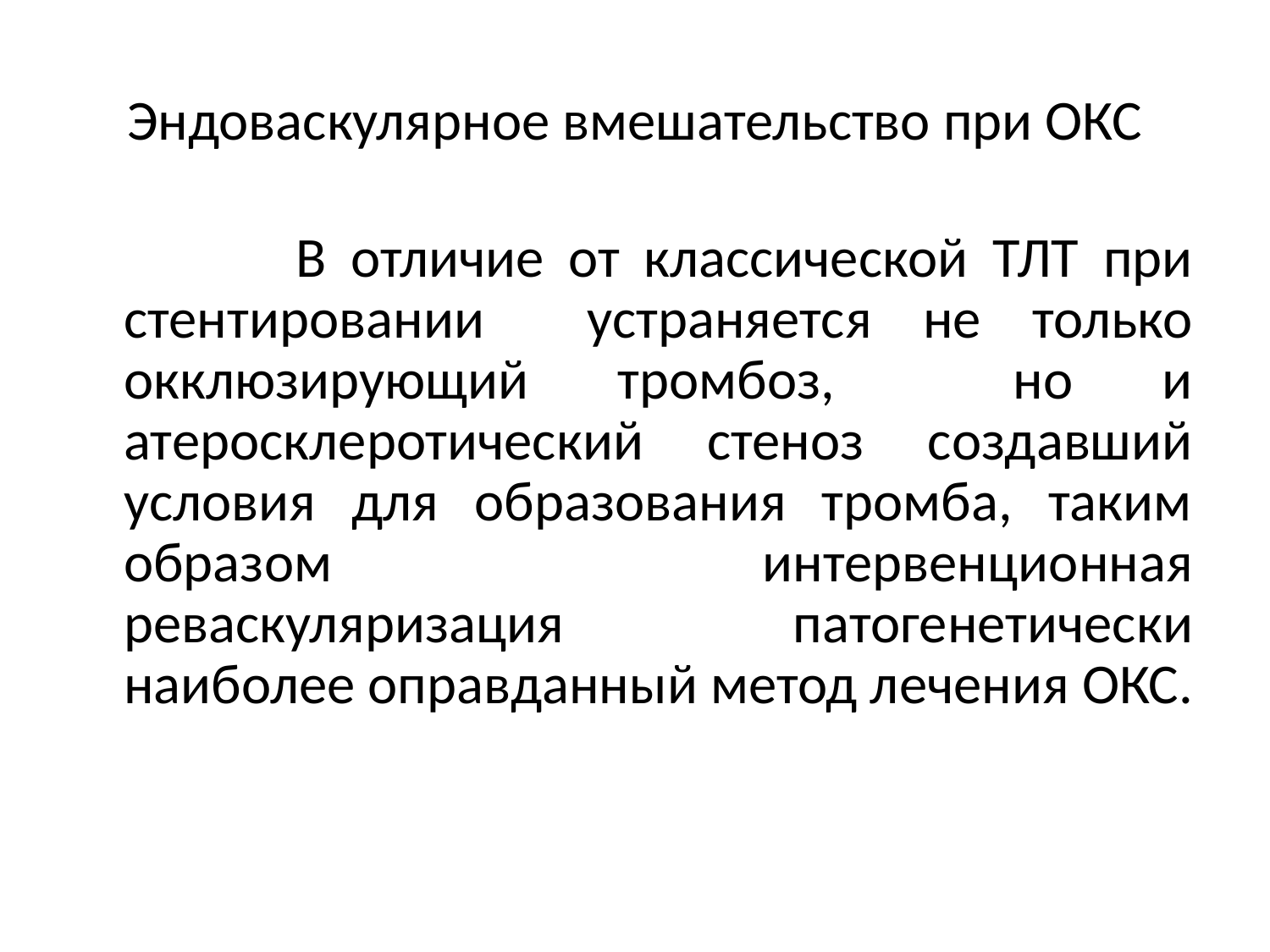

# Эндоваскулярное вмешательство при ОКС
         В отличие от классической ТЛТ при стентировании  устраняется не только окклюзирующий тромбоз,  но и атеросклеротический стеноз создавший условия для образования тромба, таким образом интервенционная реваскуляризация патогенетически наиболее оправданный метод лечения ОКС.